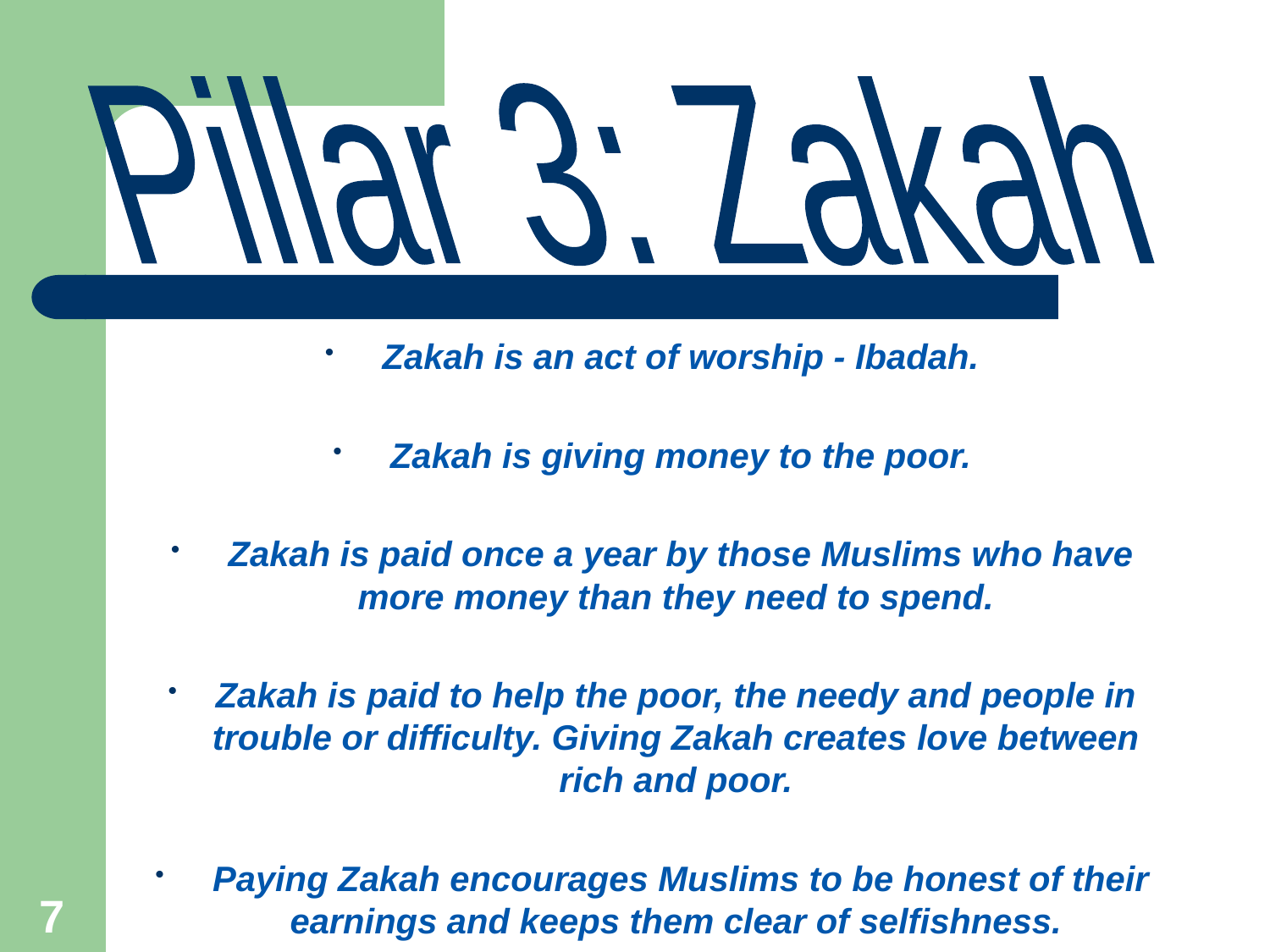

Pillar 3: Zakah
 Zakah is an act of worship - Ibadah.

 Zakah is giving money to the poor.

 Zakah is paid once a year by those Muslims who have more money than they need to spend.

Zakah is paid to help the poor, the needy and people in trouble or difficulty. Giving Zakah creates love between rich and poor.

 Paying Zakah encourages Muslims to be honest of their earnings and keeps them clear of selfishness.
7